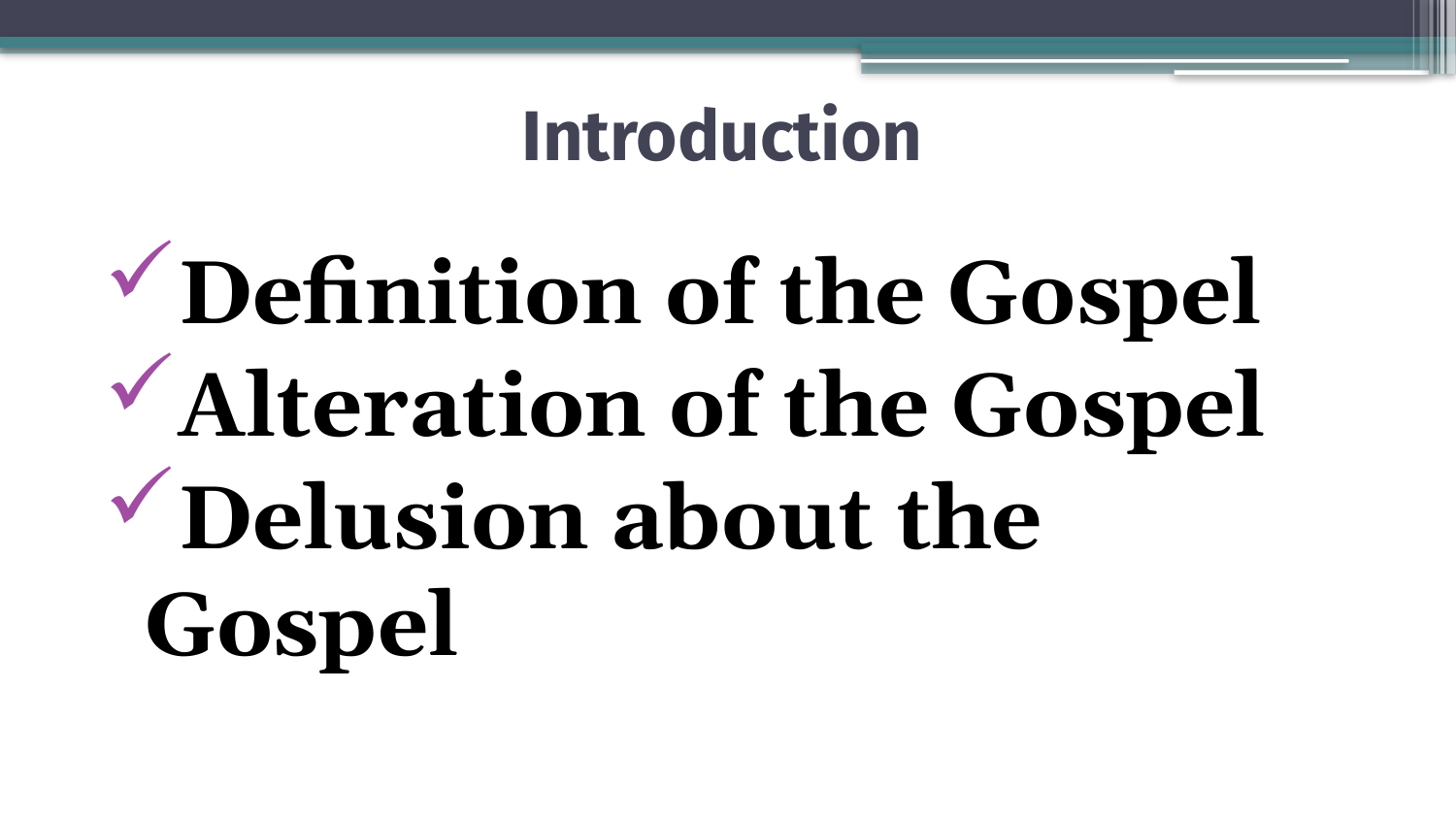

# Introduction
Definition of the Gospel
Alteration of the Gospel
Delusion about the Gospel